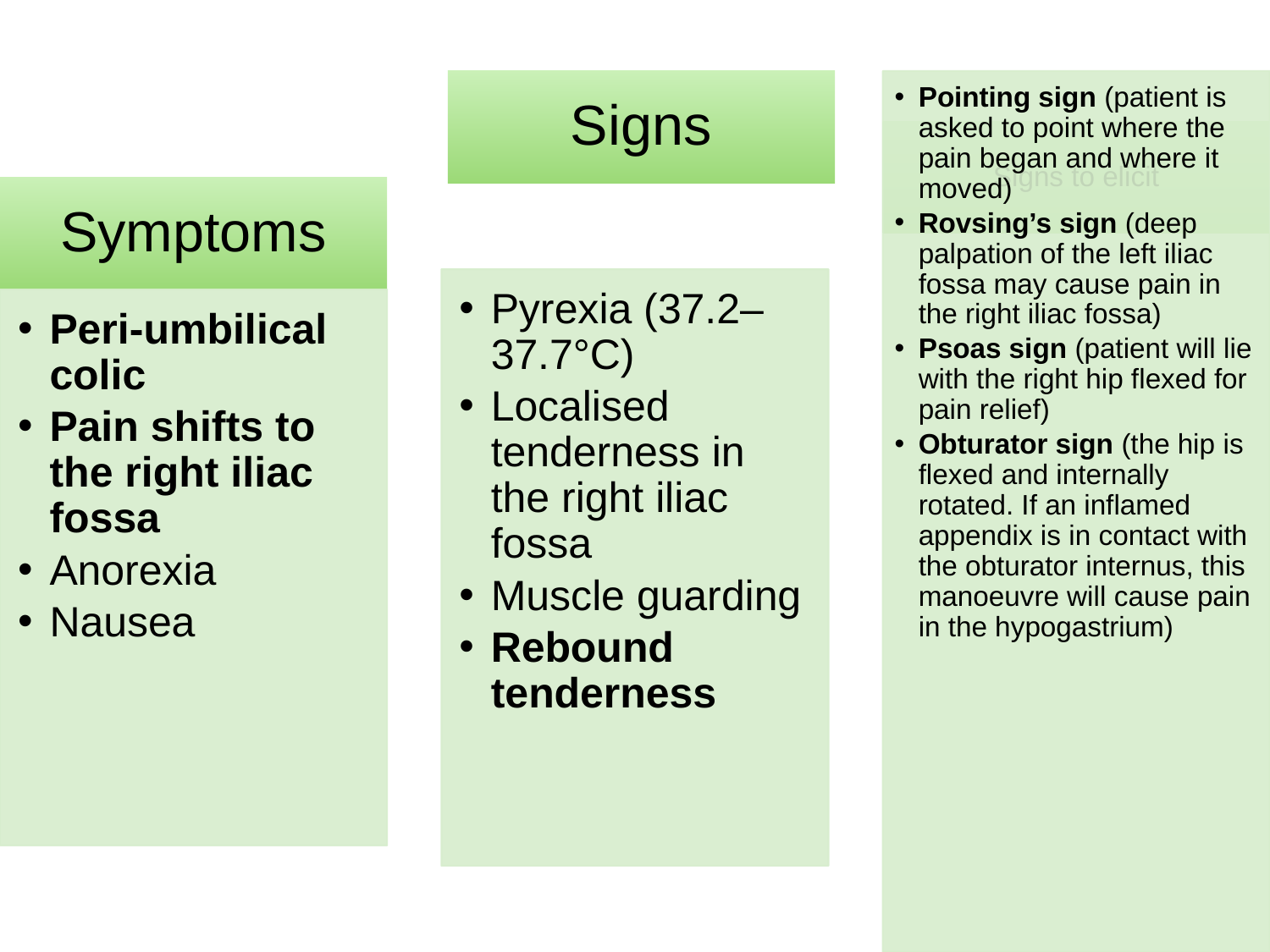

#

Signs

Pointing sign (patient is asked to point where the pain began and where it moved)
Rovsing’s sign (deep palpation of the left iliac fossa may cause pain in the right iliac fossa)
Psoas sign (patient will lie with the right hip flexed for pain relief)
Obturator sign (the hip is flexed and internally rotated. If an inflamed appendix is in contact with the obturator internus, this manoeuvre will cause pain in the hypogastrium)

Signs to elicit

Symptoms

Pyrexia (37.2–37.7°C)
Localised tenderness in the right iliac fossa
Muscle guarding
Rebound tenderness

Peri-umbilical colic
Pain shifts to the right iliac fossa
Anorexia
Nausea